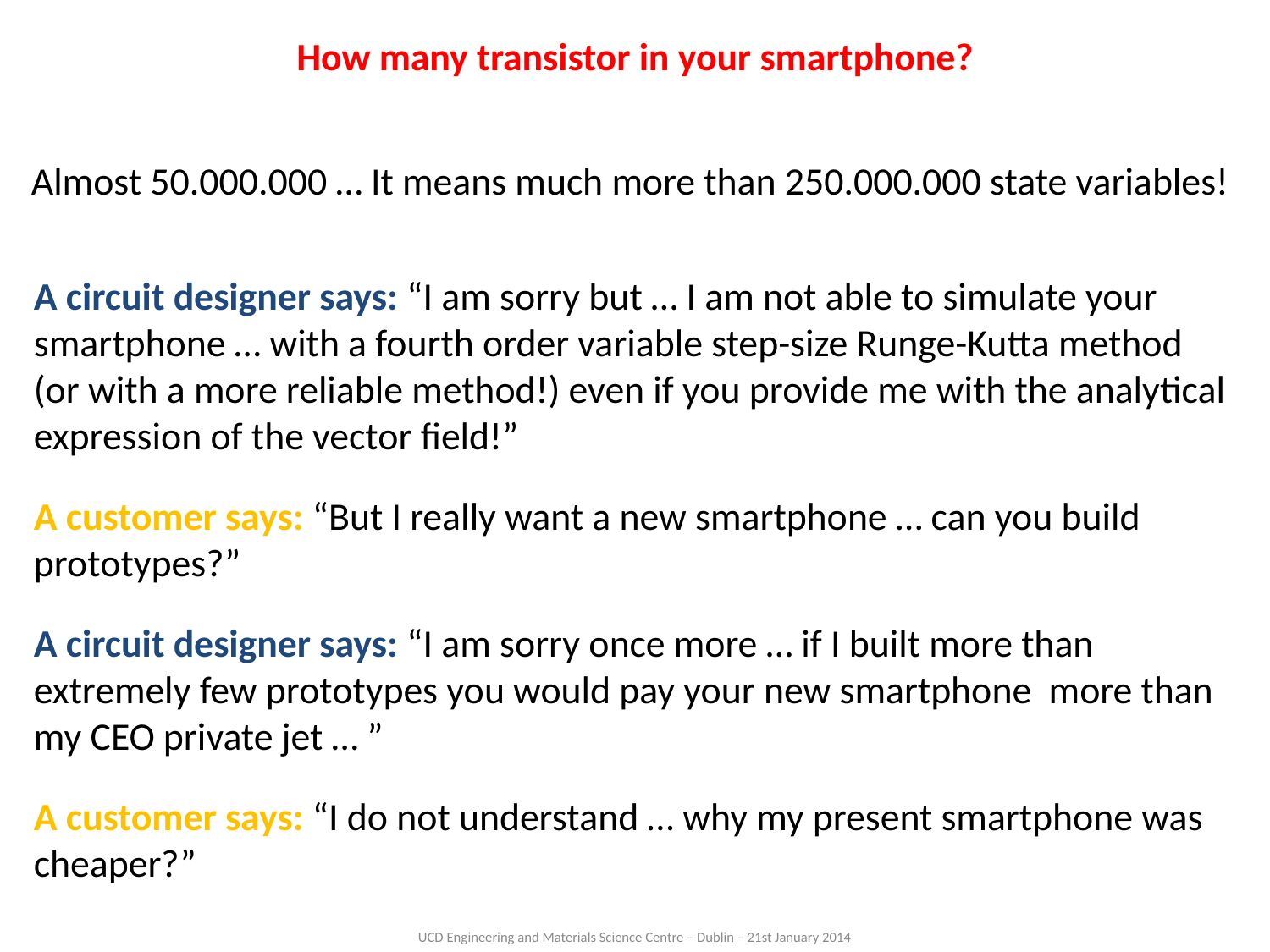

How many transistor in your smartphone?
Almost 50.000.000 … It means much more than 250.000.000 state variables!
A circuit designer says: “I am sorry but … I am not able to simulate your smartphone … with a fourth order variable step-size Runge-Kutta method (or with a more reliable method!) even if you provide me with the analytical expression of the vector field!”
A customer says: “But I really want a new smartphone … can you build prototypes?”
A circuit designer says: “I am sorry once more … if I built more than extremely few prototypes you would pay your new smartphone  more than my CEO private jet … ”
A customer says: “I do not understand … why my present smartphone was cheaper?”
UCD Engineering and Materials Science Centre – Dublin – 21st January 2014